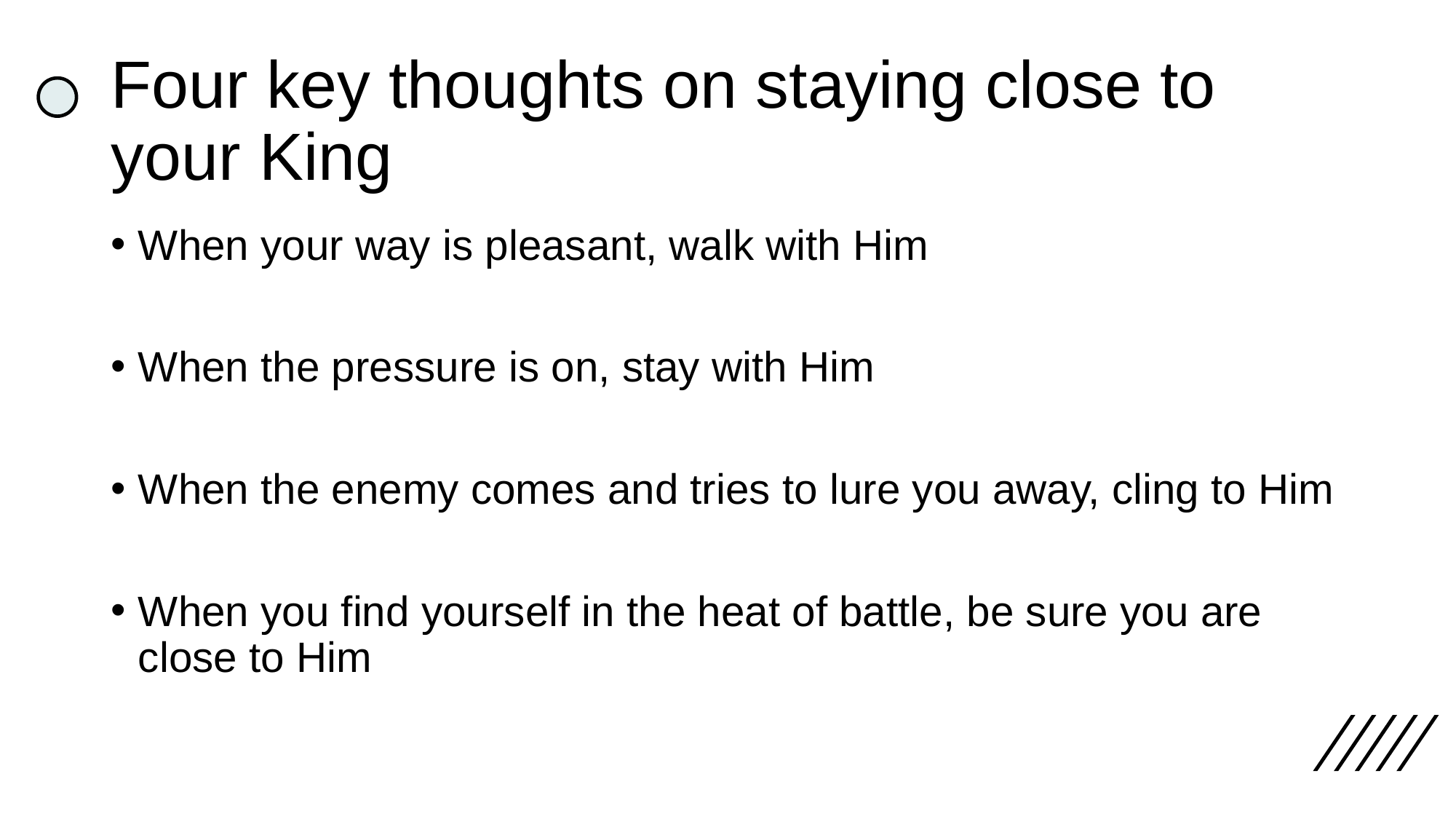

# Four key thoughts on staying close to your King
When your way is pleasant, walk with Him

When the pressure is on, stay with Him

When the enemy comes and tries to lure you away, cling to Him

When you find yourself in the heat of battle, be sure you are close to Him